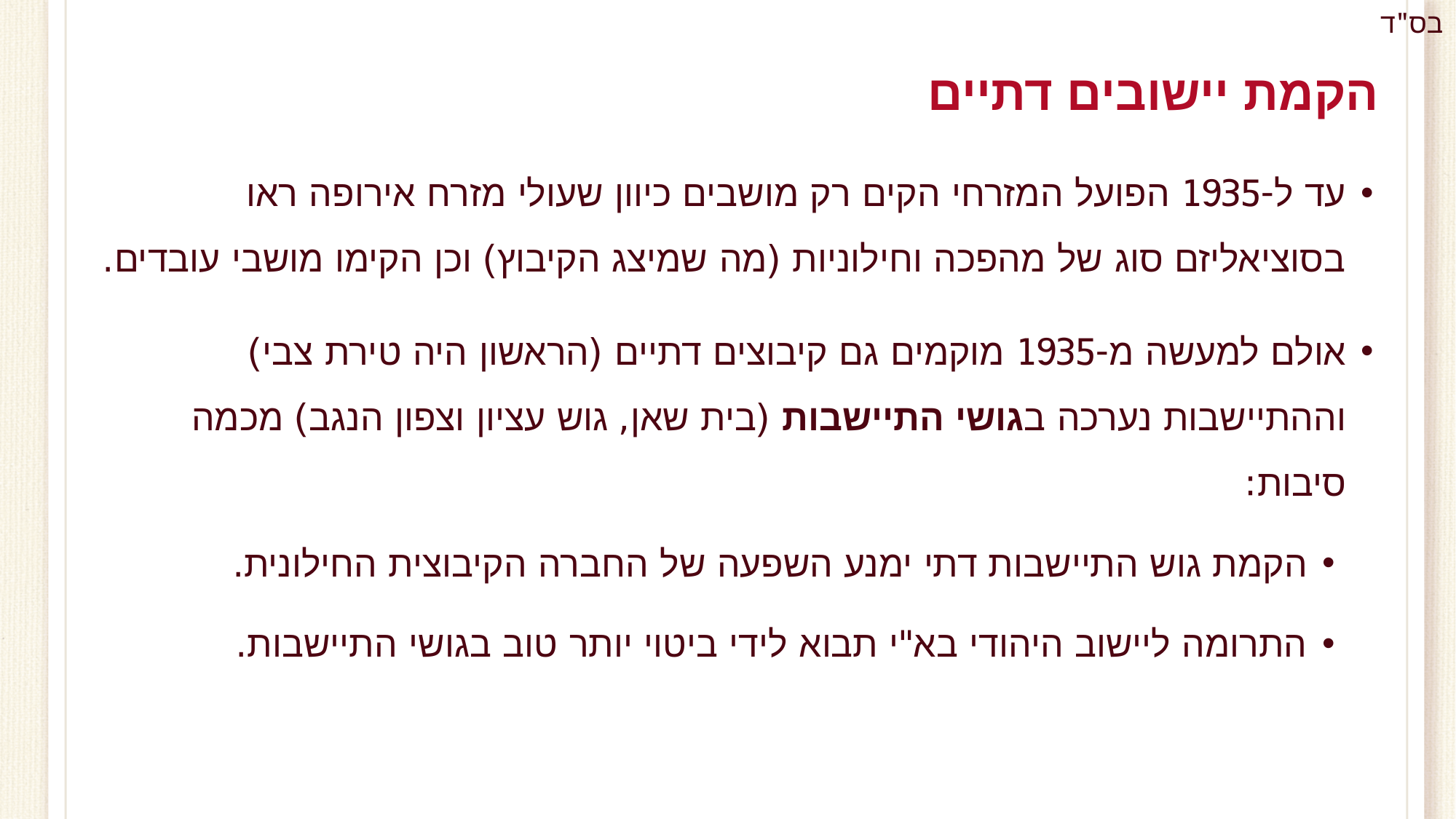

# הקמת יישובים דתיים
עד ל-1935 הפועל המזרחי הקים רק מושבים כיוון שעולי מזרח אירופה ראו בסוציאליזם סוג של מהפכה וחילוניות (מה שמיצג הקיבוץ) וכן הקימו מושבי עובדים.
אולם למעשה מ-1935 מוקמים גם קיבוצים דתיים (הראשון היה טירת צבי) וההתיישבות נערכה בגושי התיישבות (בית שאן, גוש עציון וצפון הנגב) מכמה סיבות:
הקמת גוש התיישבות דתי ימנע השפעה של החברה הקיבוצית החילונית.
התרומה ליישוב היהודי בא"י תבוא לידי ביטוי יותר טוב בגושי התיישבות.